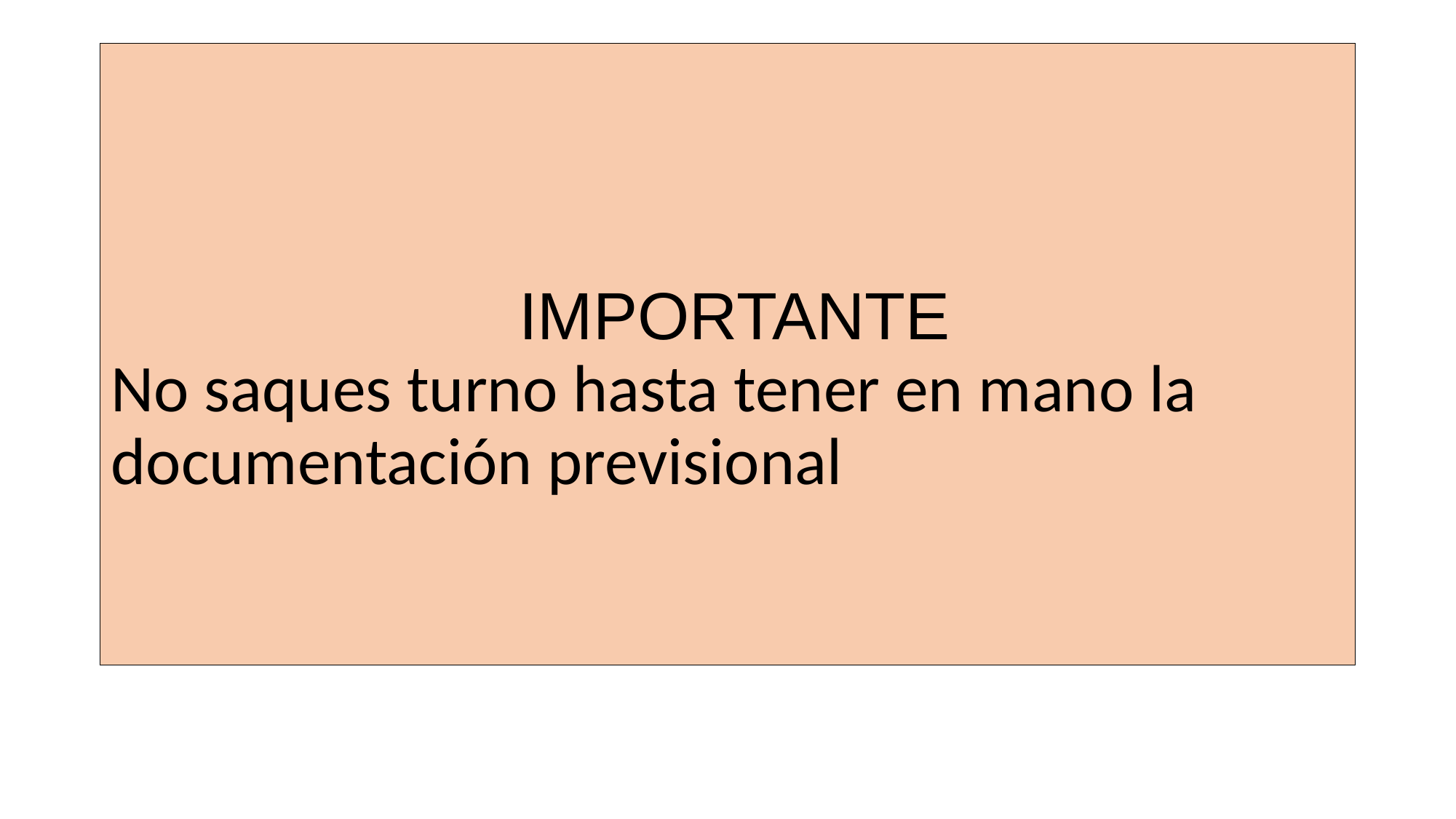

# IMPORTANTE No saques turno hasta tener en mano la          documentación previsional